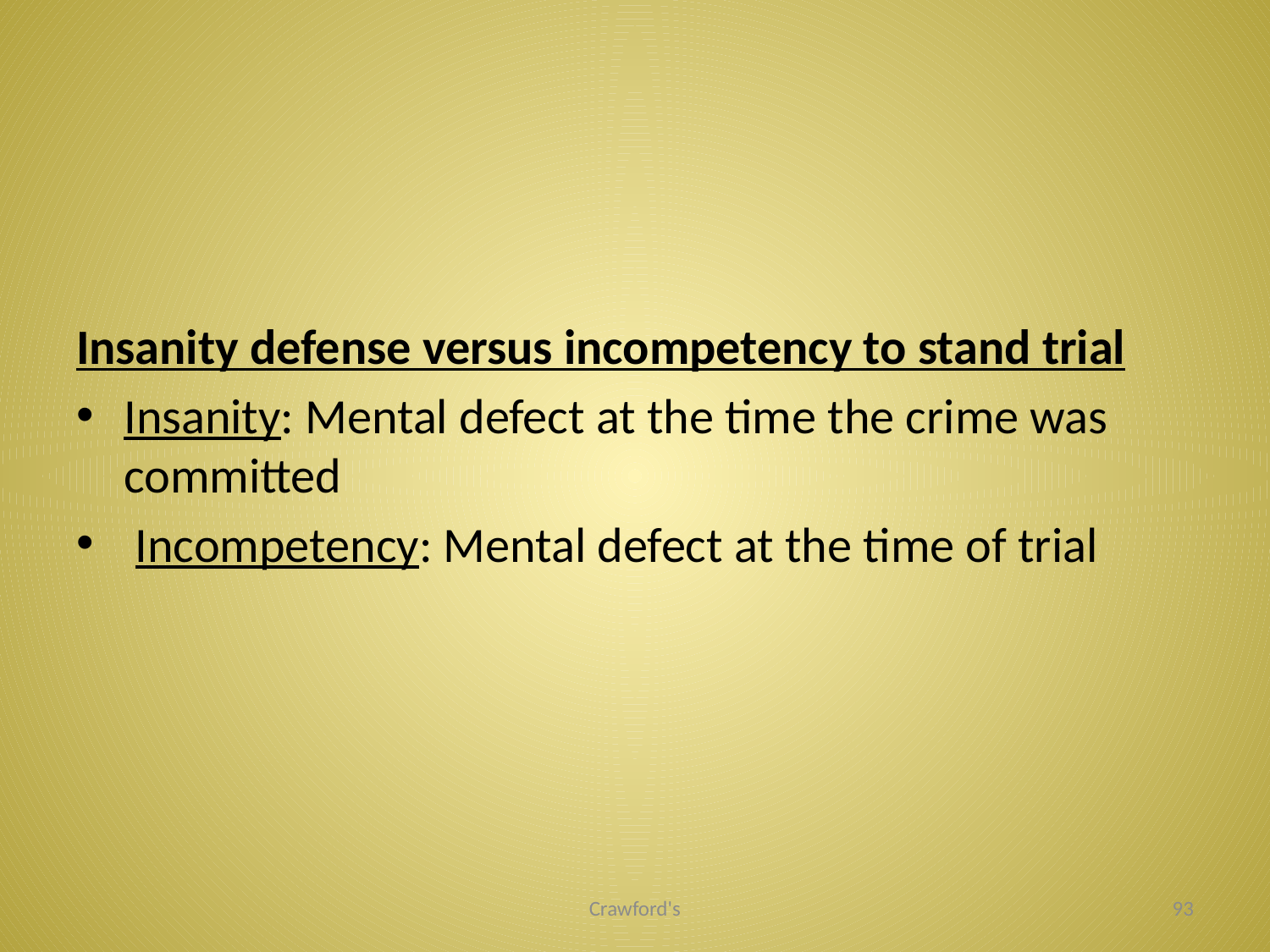

#
Insanity defense versus incompetency to stand trial
Insanity: Mental defect at the time the crime was committed
 Incompetency: Mental defect at the time of trial

Crawford's
93